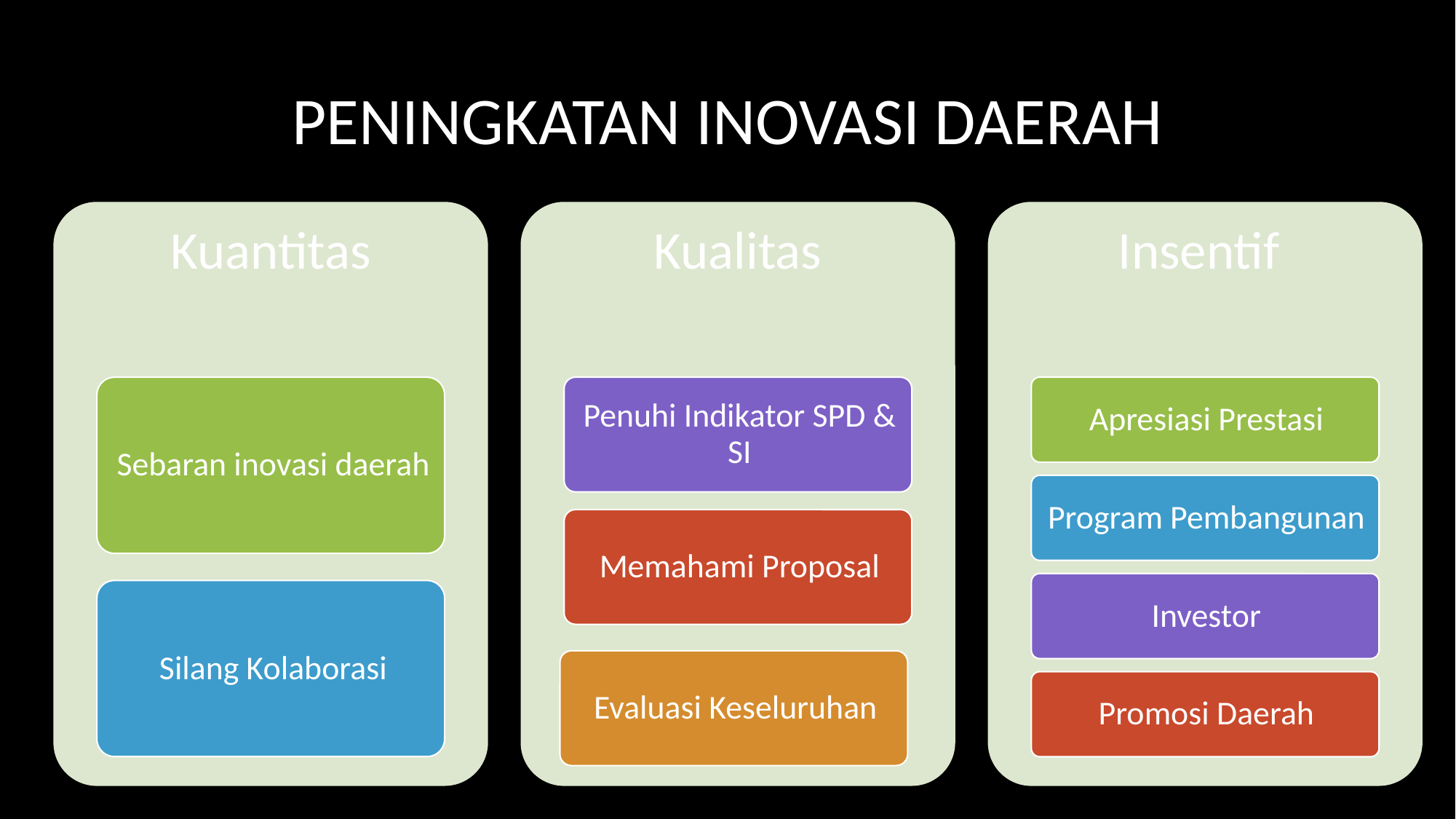

# PENINGKATAN INOVASI DAERAH
Kuantitas

Sebaran inovasi daerah
Silang Kolaborasi
Kualitas

Penuhi Indikator SPD & SI
Memahami Proposal
Evaluasi Keseluruhan
Insentif

Apresiasi Prestasi
Program Pembangunan
Investor
Promosi Daerah